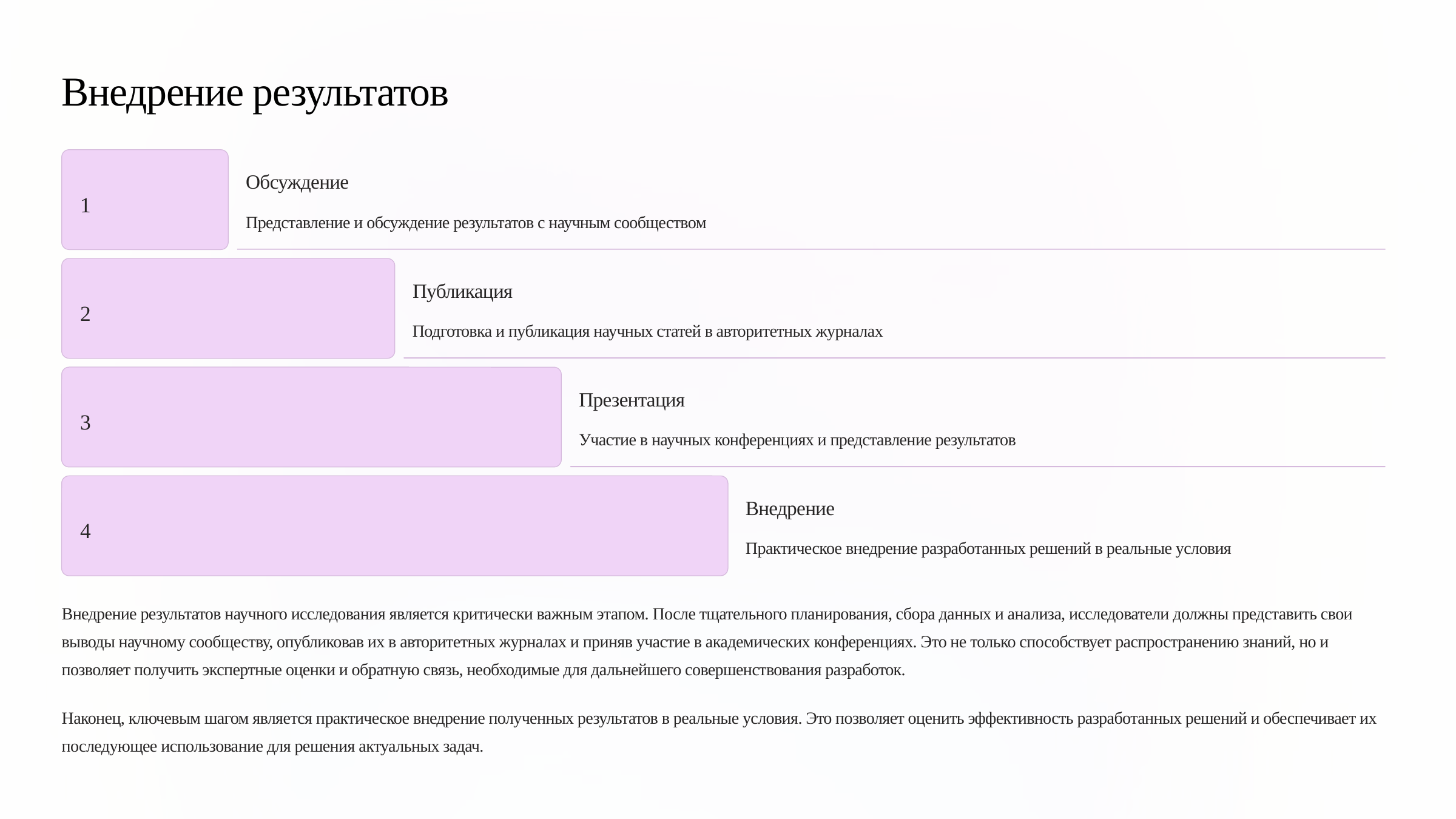

Внедрение результатов

Обсуждение
1
Представление и обсуждение результатов с научным сообществом

Публикация
2
Подготовка и публикация научных статей в авторитетных журналах

Презентация
3
Участие в научных конференциях и представление результатов

Внедрение
4
Практическое внедрение разработанных решений в реальные условия
Внедрение результатов научного исследования является критически важным этапом. После тщательного планирования, сбора данных и анализа, исследователи должны представить свои выводы научному сообществу, опубликовав их в авторитетных журналах и приняв участие в академических конференциях. Это не только способствует распространению знаний, но и позволяет получить экспертные оценки и обратную связь, необходимые для дальнейшего совершенствования разработок.
Наконец, ключевым шагом является практическое внедрение полученных результатов в реальные условия. Это позволяет оценить эффективность разработанных решений и обеспечивает их последующее использование для решения актуальных задач.